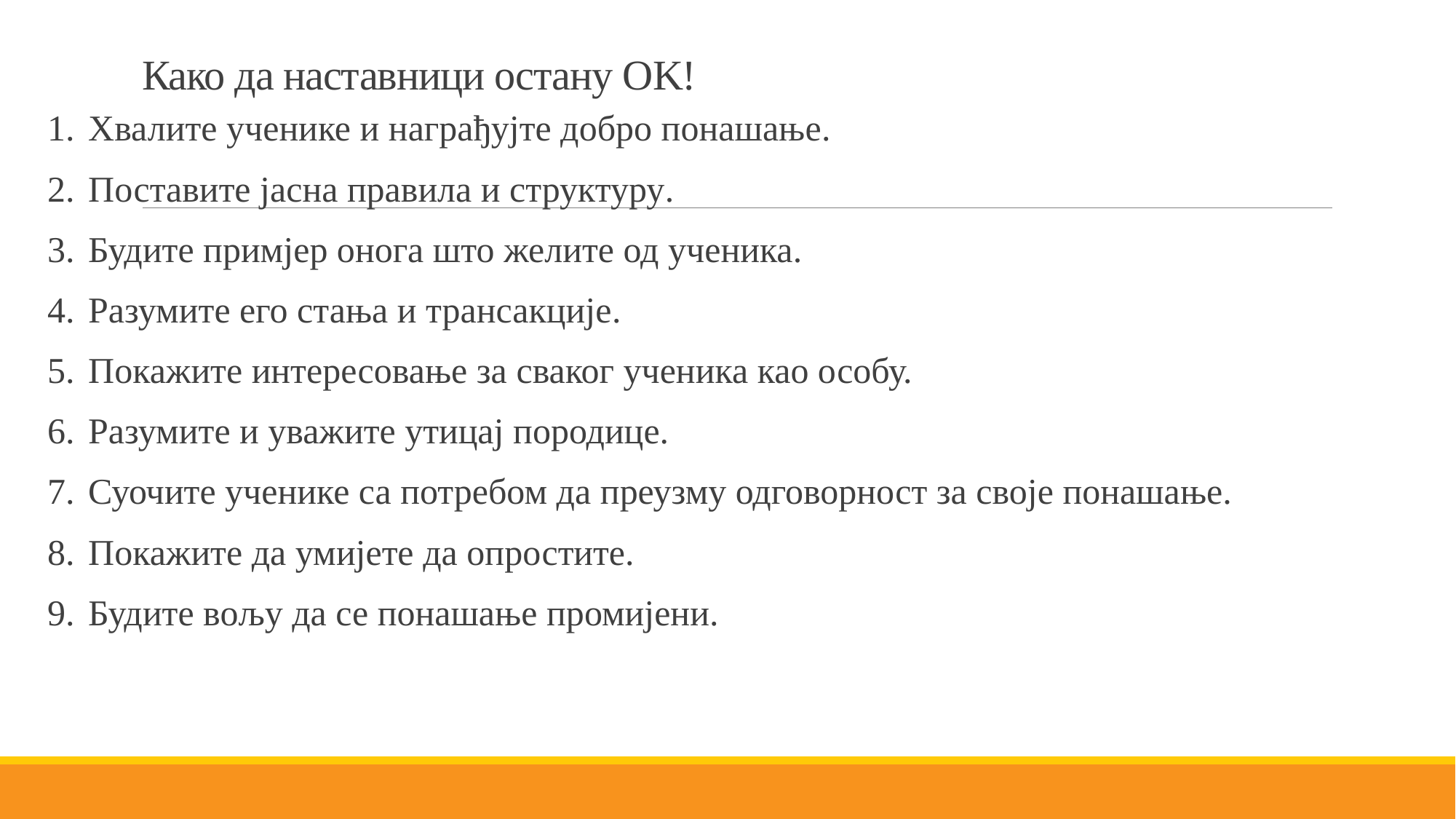

# Како да наставници остану ОK!
Хвалите ученике и награђујте добро понашање.
Поставите јасна правила и структуру.
Будите примјер онога што желите од ученика.
Разумите его стања и трансакције.
Покажите интересовање за сваког ученика као особу.
Разумите и уважите утицај породице.
Суочите ученике са потребом да преузму одговорност за своје понашање.
Покажите да умијете да опростите.
Будите вољу да се понашање промијени.